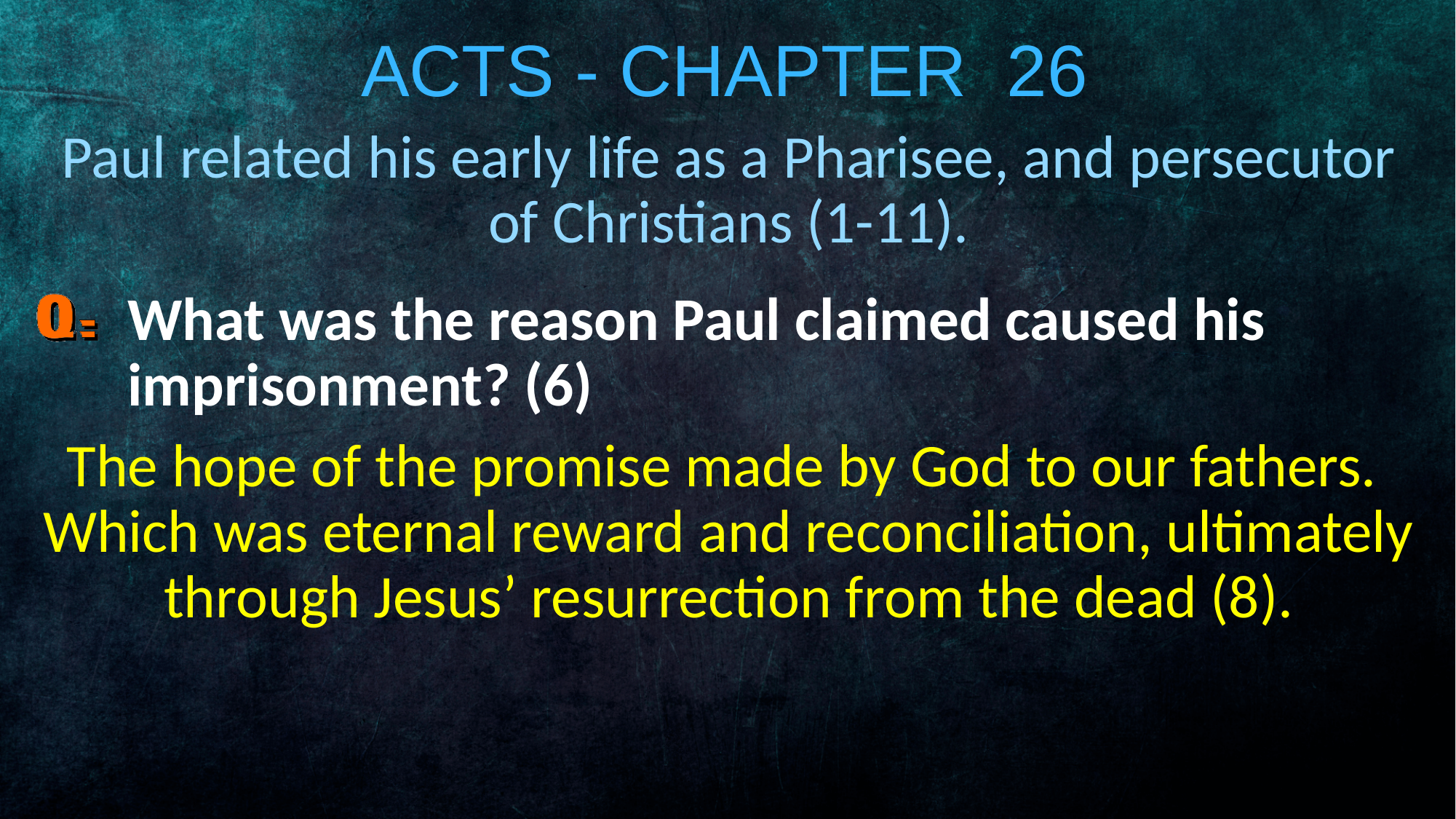

# Acts - Chapter  26
Paul related his early life as a Pharisee, and persecutor of Christians (1-11).

What was the reason Paul claimed caused his imprisonment? (6)
The hope of the promise made by God to our fathers.  Which was eternal reward and reconciliation, ultimately through Jesus’ resurrection from the dead (8).